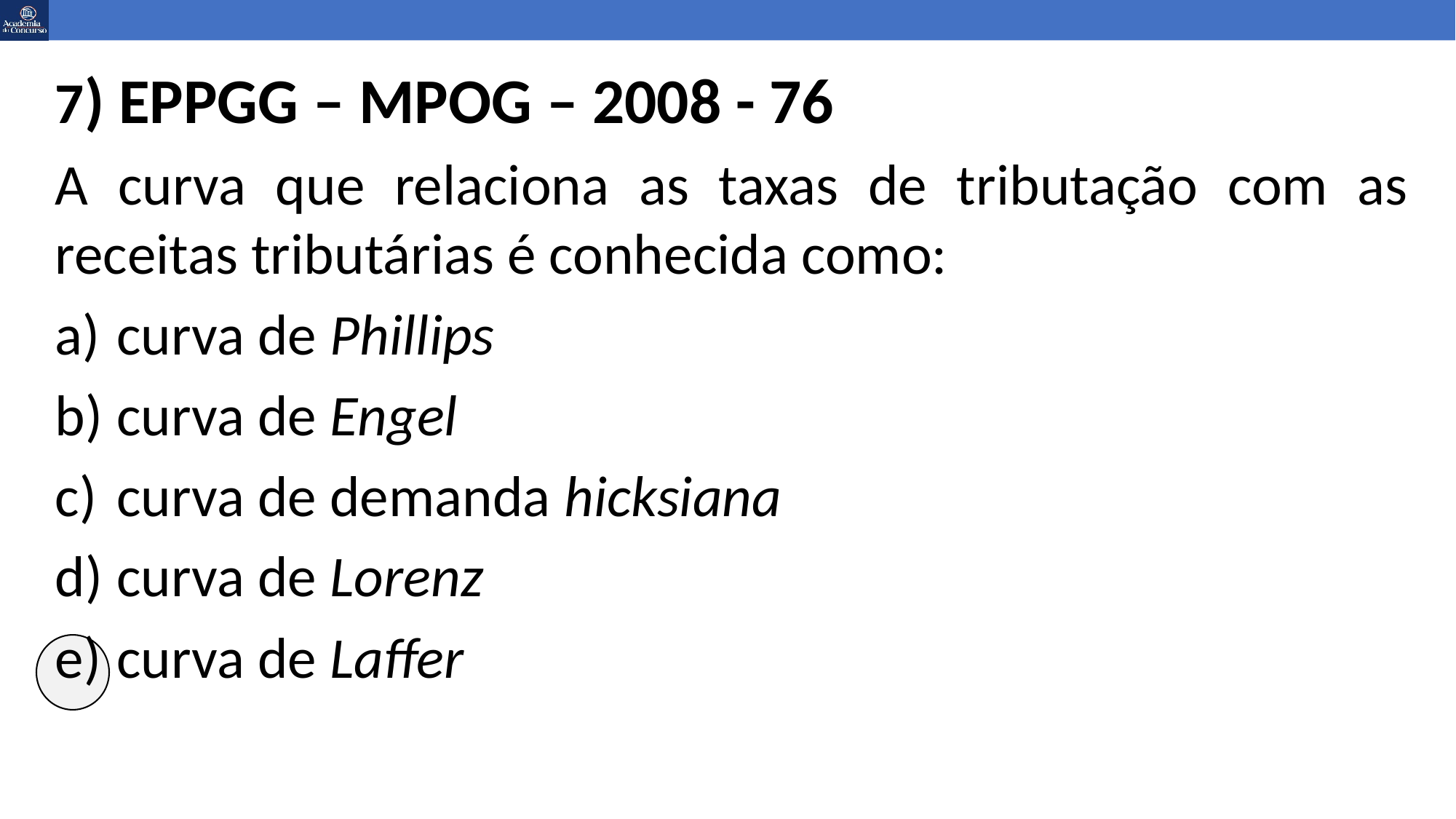

7) EPPGG – MPOG – 2008 - 76
A curva que relaciona as taxas de tributação com as receitas tributárias é conhecida como:
curva de Phillips
curva de Engel
curva de demanda hicksiana
curva de Lorenz
curva de Laffer